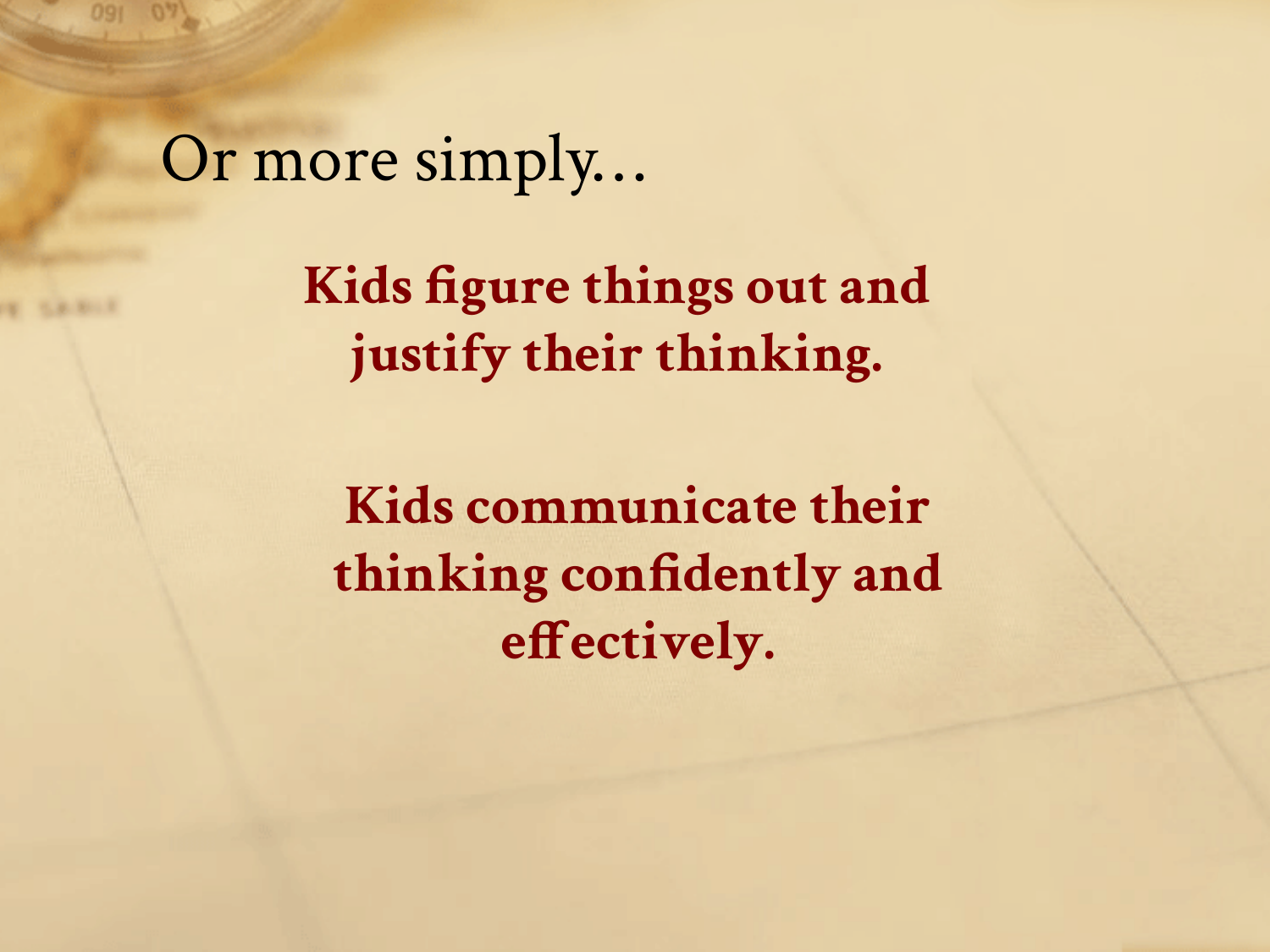

# Or more simply…
Kids figure things out and justify their thinking.
Kids communicate their thinking confidently and effectively.